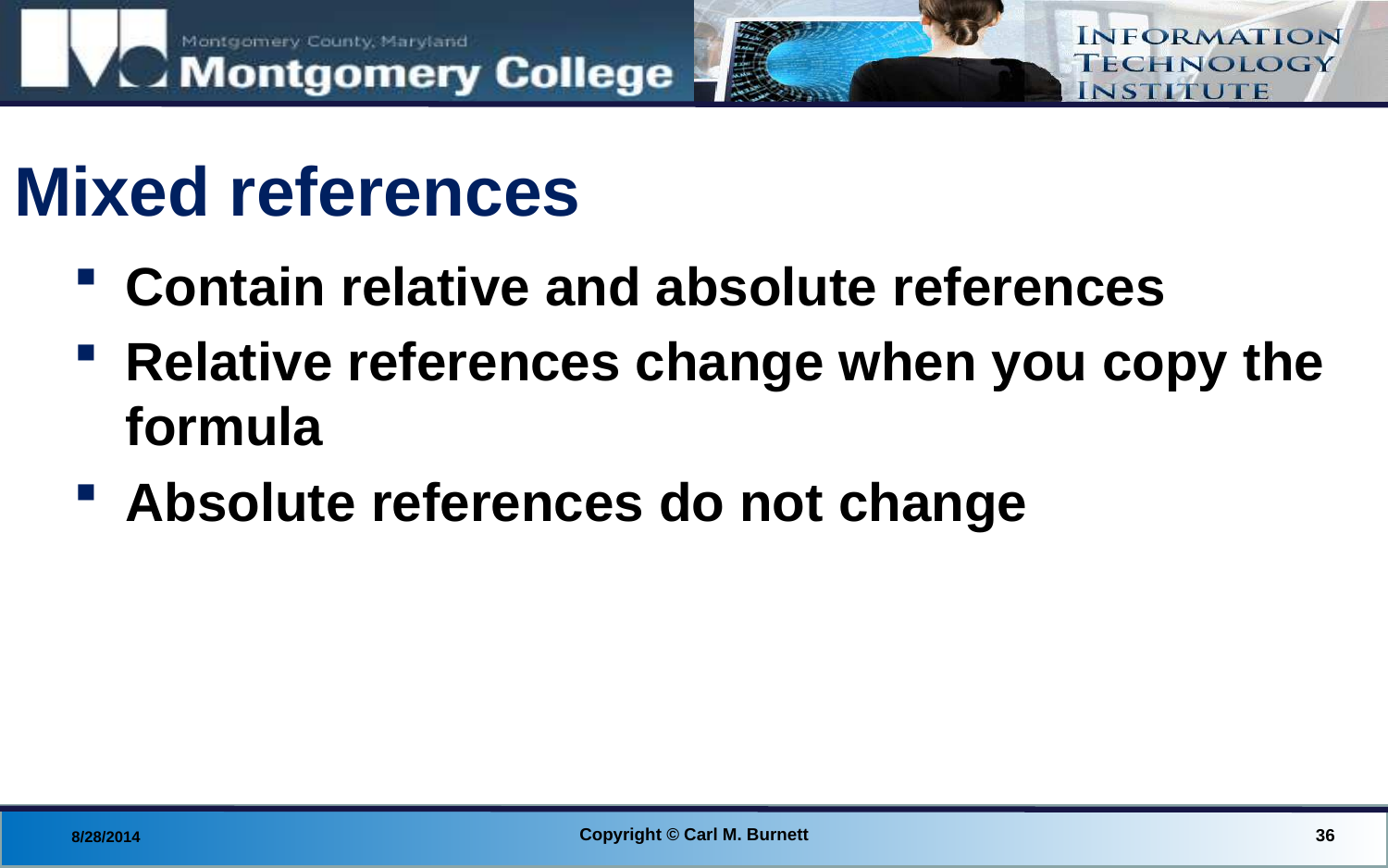

# Mixed references
Contain relative and absolute references
Relative references change when you copy the formula
Absolute references do not change
Copyright © Carl M. Burnett
36
8/28/2014